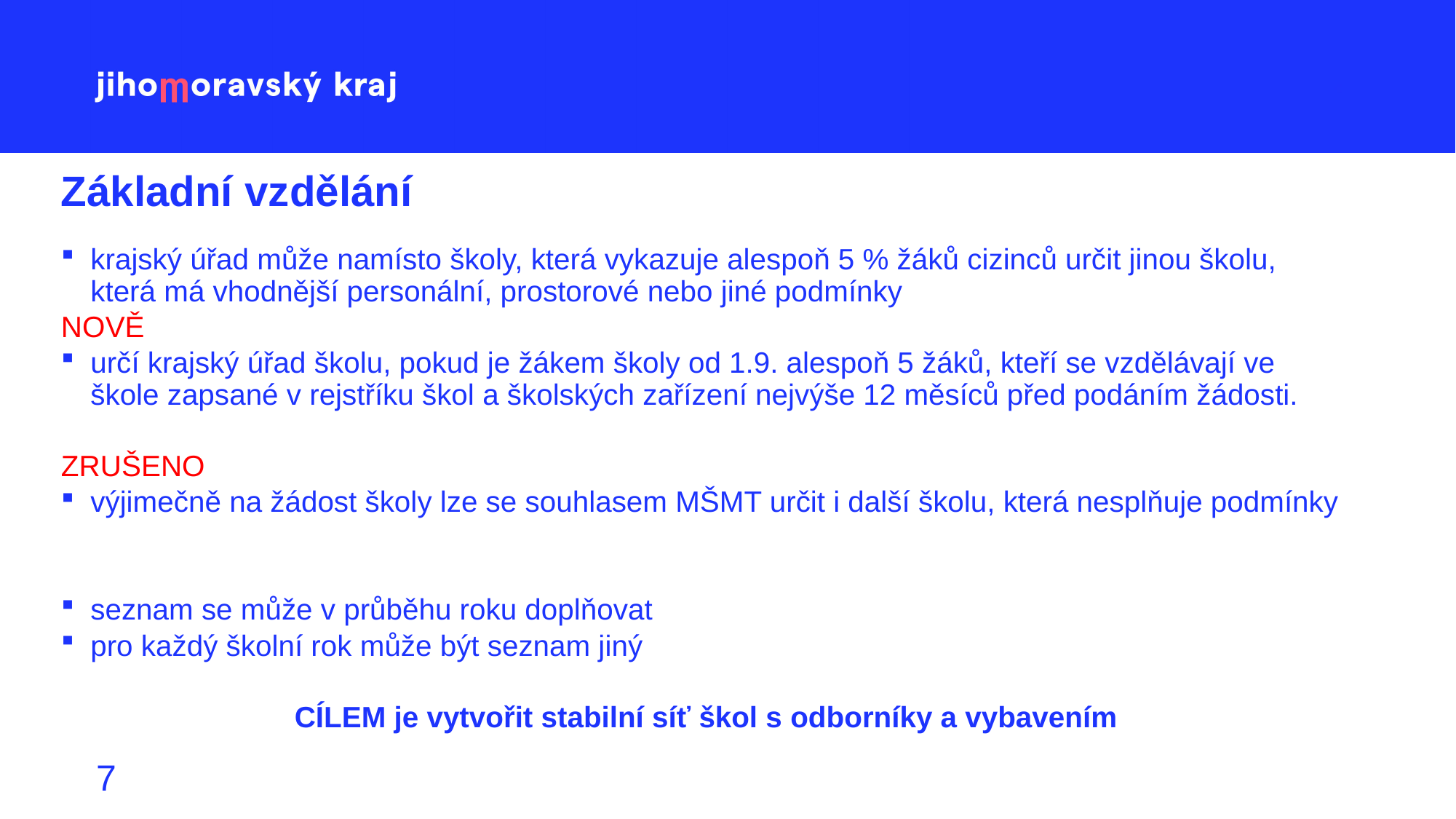

# Základní vzdělání

krajský úřad může namísto školy, která vykazuje alespoň 5 % žáků cizinců určit jinou školu, která má vhodnější personální, prostorové nebo jiné podmínky
NOVĚ
určí krajský úřad školu, pokud je žákem školy od 1.9. alespoň 5 žáků, kteří se vzdělávají ve škole zapsané v rejstříku škol a školských zařízení nejvýše 12 měsíců před podáním žádosti.

ZRUŠENO
výjimečně na žádost školy lze se souhlasem MŠMT určit i další školu, která nesplňuje podmínky

seznam se může v průběhu roku doplňovat
pro každý školní rok může být seznam jiný

 CÍLEM je vytvořit stabilní síť škol s odborníky a vybavením